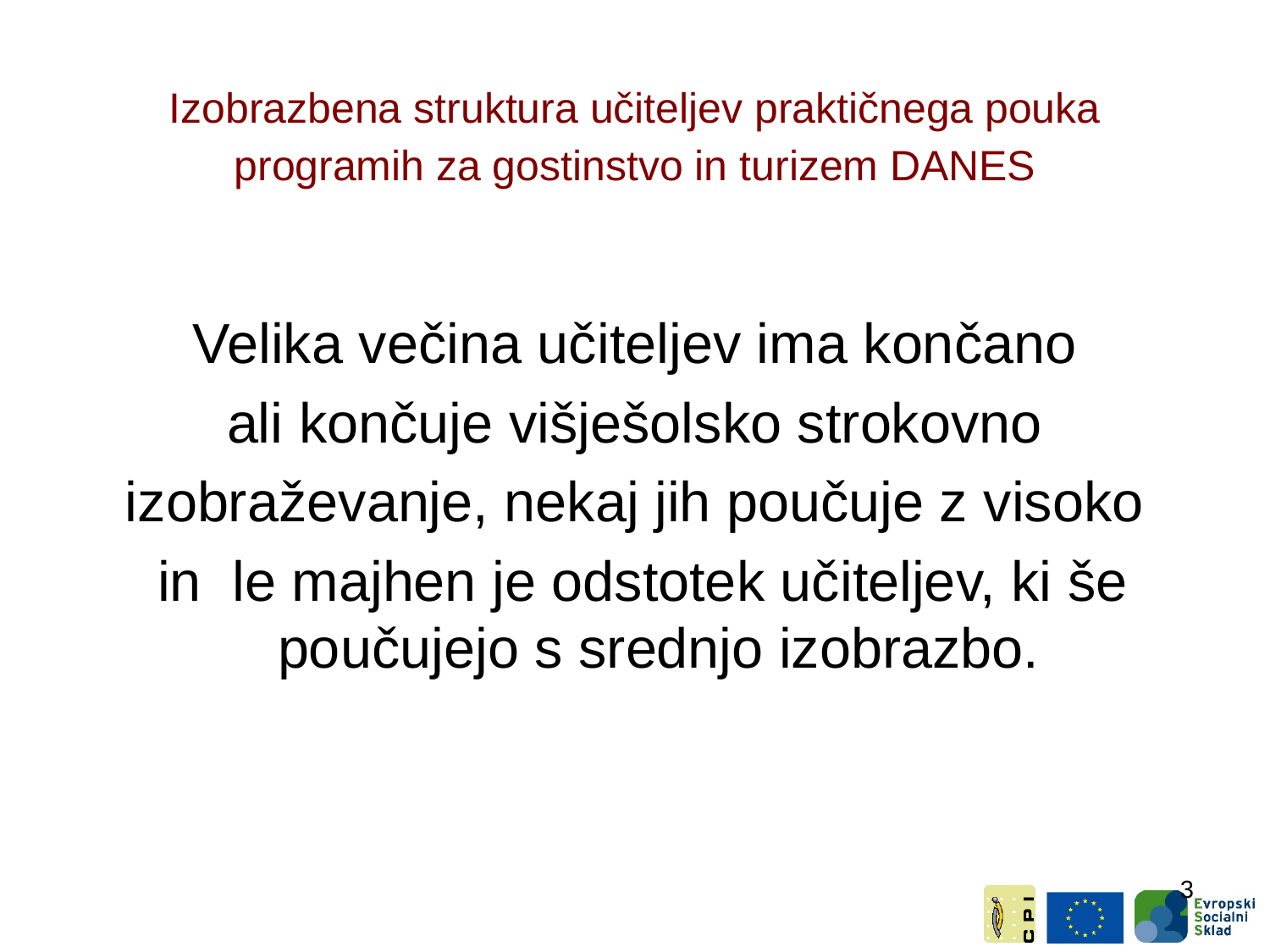

# Izobrazbena struktura učiteljev praktičnega pouka programih za gostinstvo in turizem DANES

Velika večina učiteljev ima končano
ali končuje višješolsko strokovno
izobraževanje, nekaj jih poučuje z visoko
 in  le majhen je odstotek učiteljev, ki še poučujejo s srednjo izobrazbo.

3